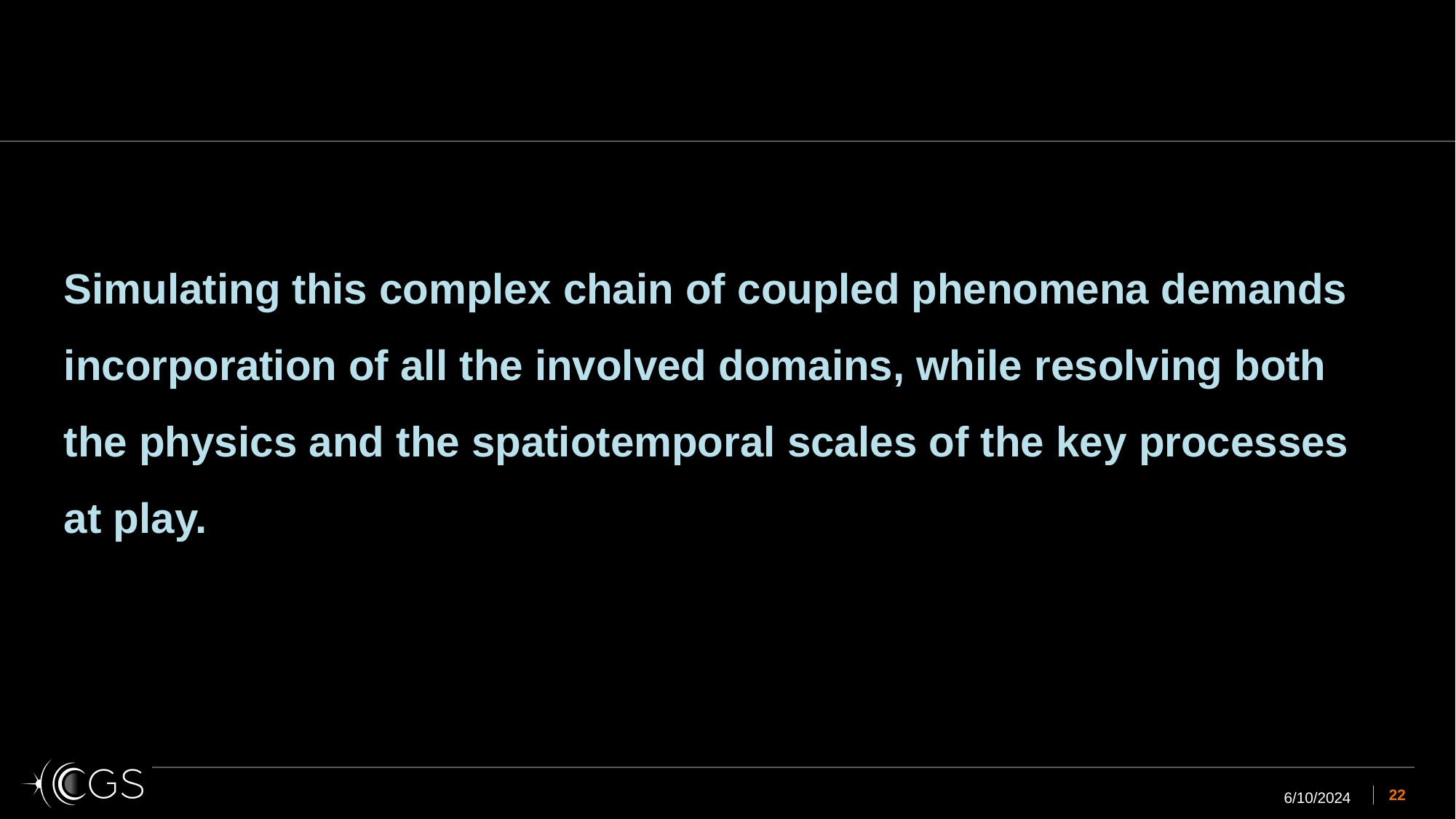

# Simulating this complex chain of coupled phenomena demands incorporation of all the involved domains, while resolving both the physics and the spatiotemporal scales of the key processes at play.
6/10/2024
22